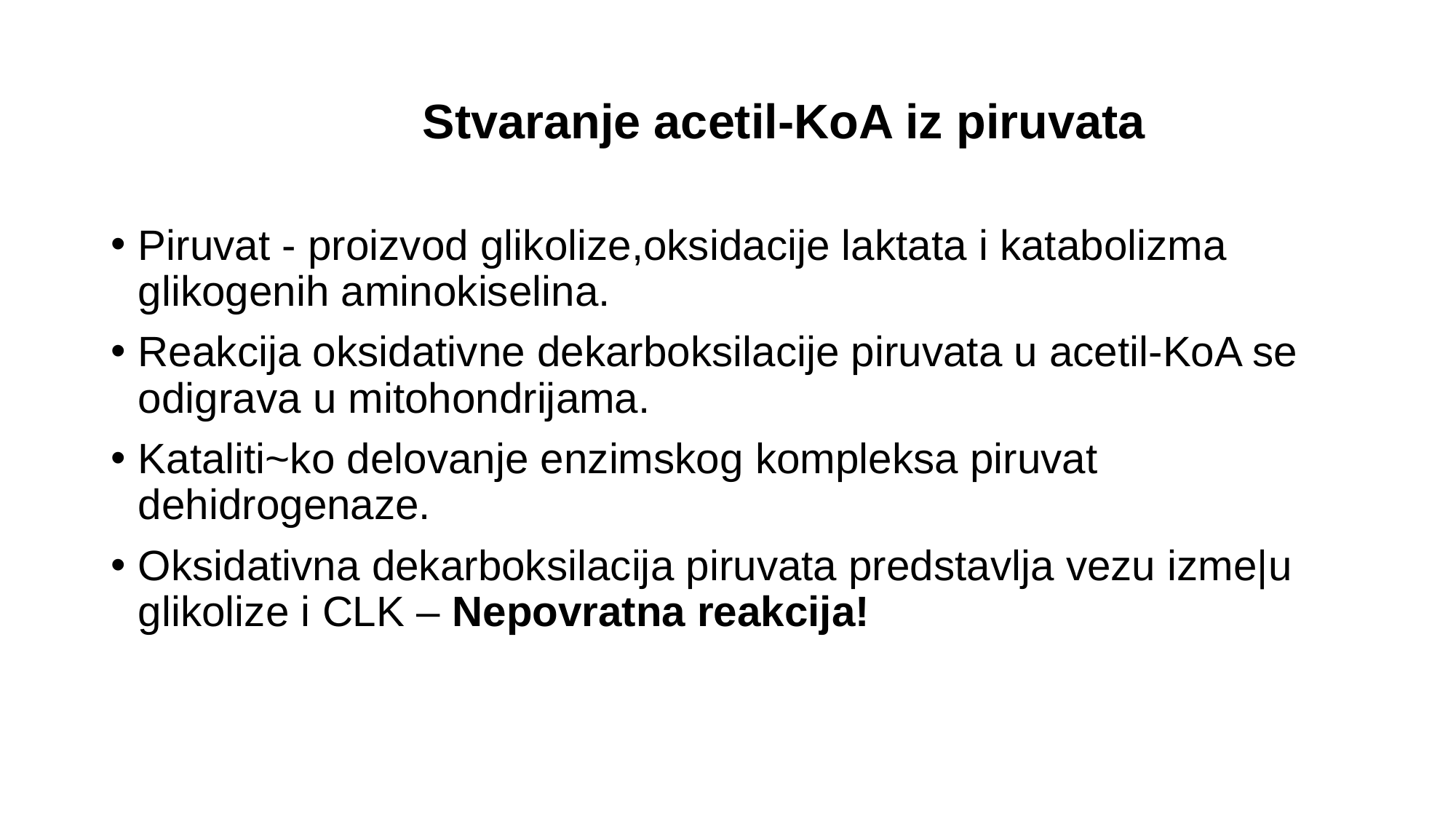

# Stvaranje acetil-KoA iz piruvata
Piruvat - proizvod glikolize,oksidacije laktata i katabolizma glikogenih aminokiselina.
Reakcija oksidativne dekarboksilacije piruvata u acetil-KoA se odigrava u mitohondrijama.
Kataliti~ko delovanje enzimskog kompleksa piruvat dehidrogenaze.
Oksidativna dekarboksilacija piruvata predstavlja vezu izme|u glikolize i CLK – Nepovratna reakcija!